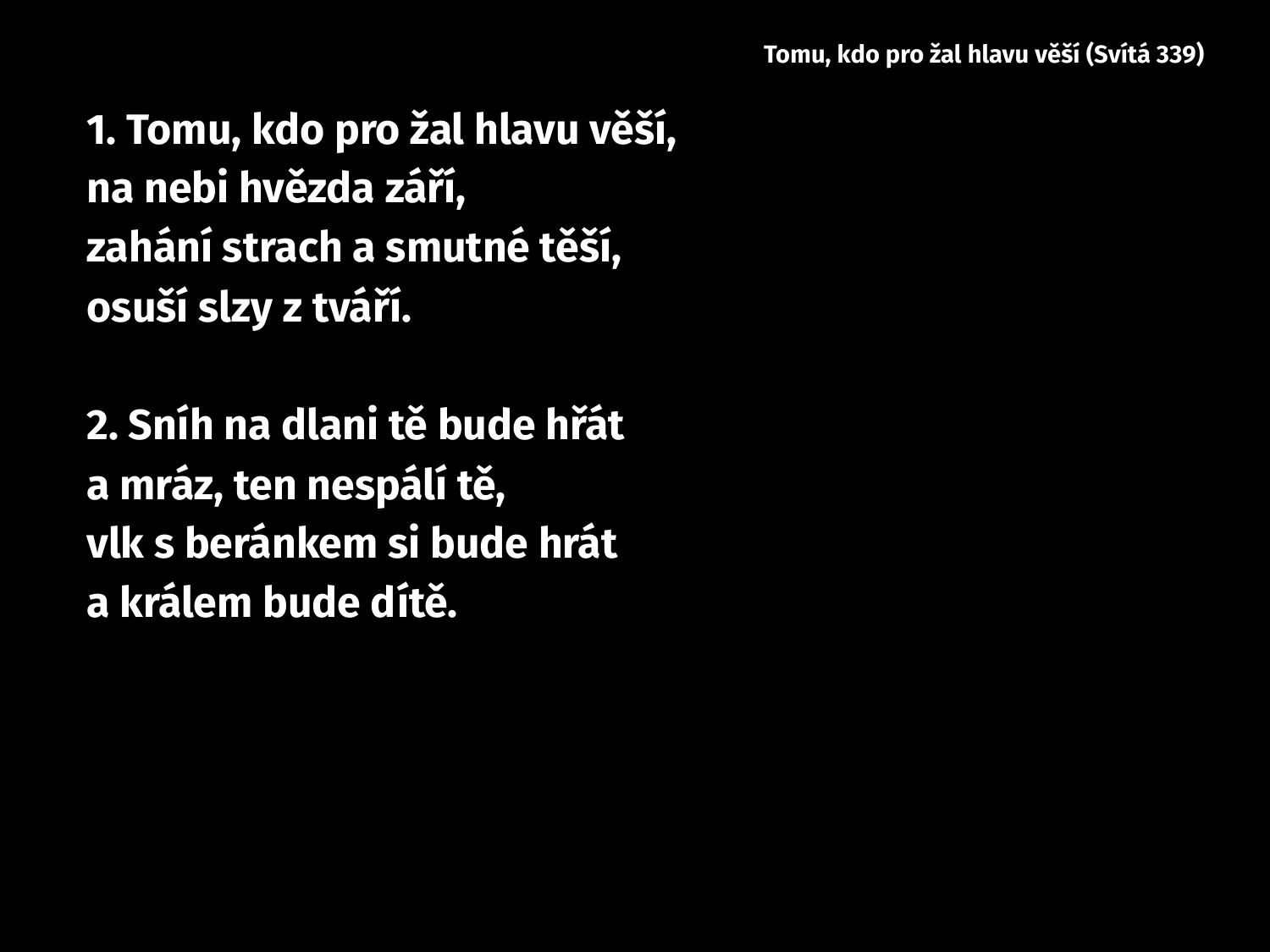

# Tomu, kdo pro žal hlavu věší (Svítá 339)
1. Tomu, kdo pro žal hlavu věší,
na nebi hvězda září,
zahání strach a smutné těší,
osuší slzy z tváří.

2. Sníh na dlani tě bude hřát
a mráz, ten nespálí tě,
vlk s beránkem si bude hrát
a králem bude dítě.